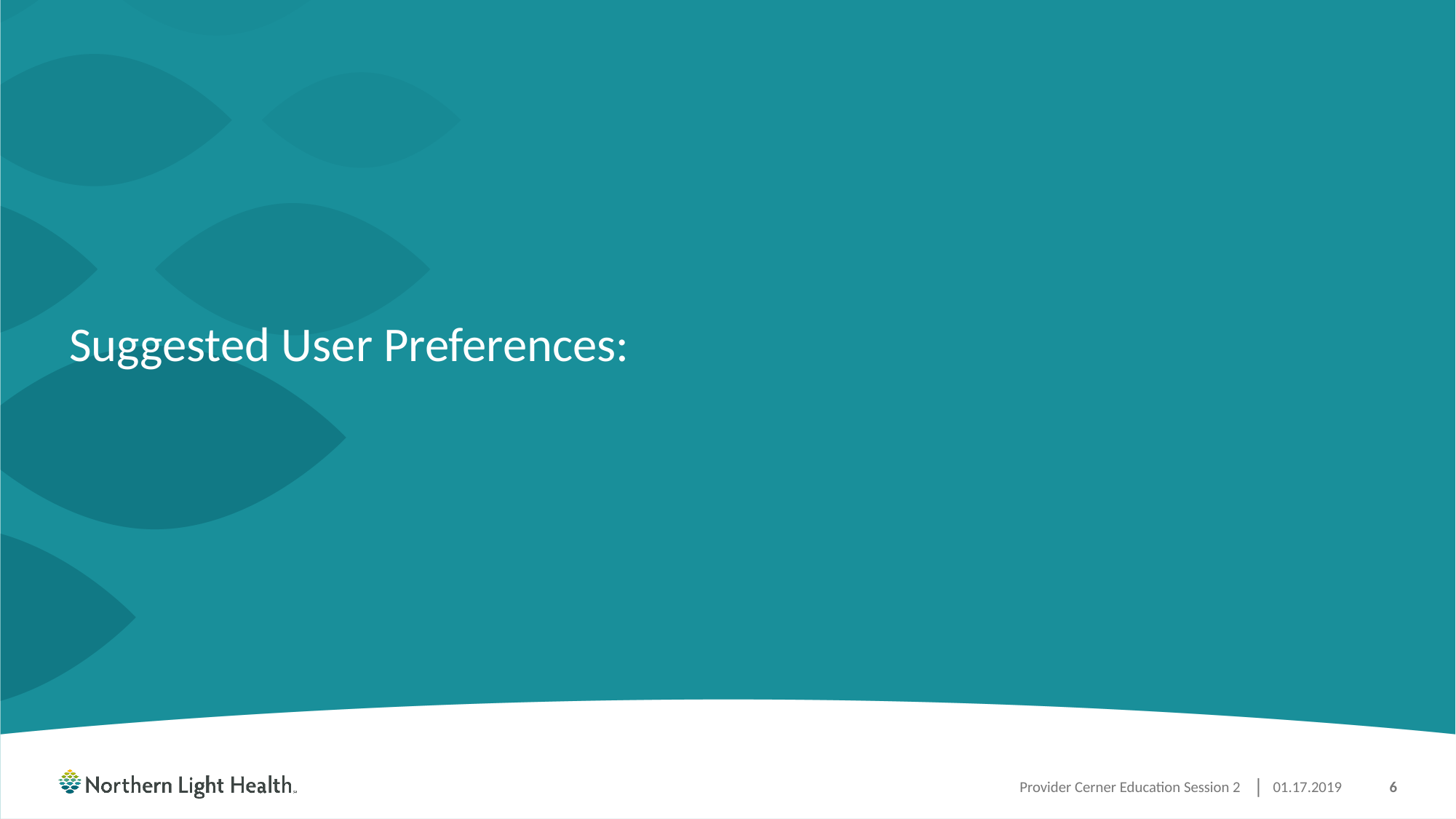

# Suggested User Preferences:
Provider Cerner Education Session 2
01.17.2019
6